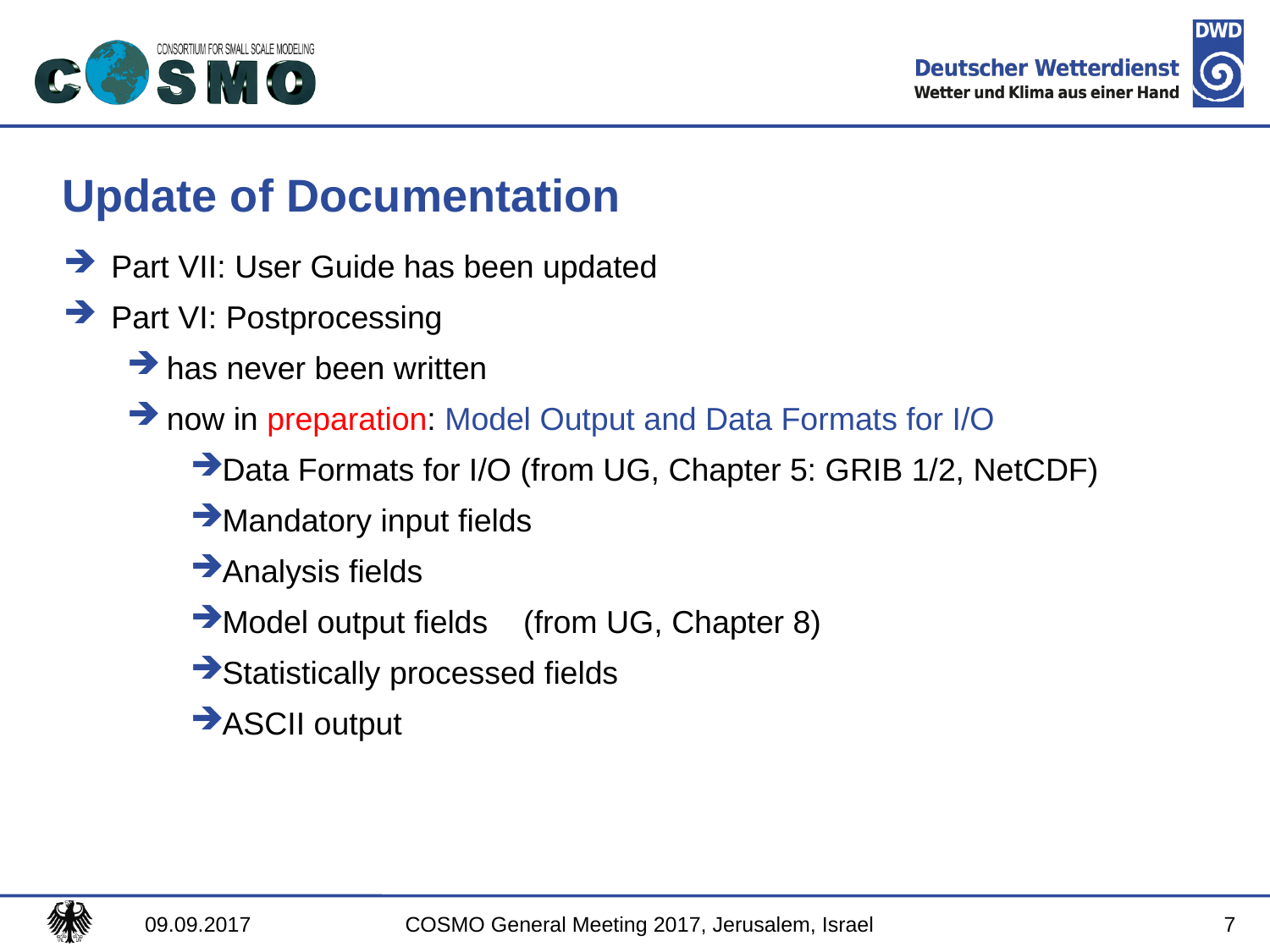

# Update of Documentation
Part VII: User Guide has been updated
Part VI: Postprocessing
has never been written
now in preparation: Model Output and Data Formats for I/O
Data Formats for I/O (from UG, Chapter 5: GRIB 1/2, NetCDF)
Mandatory input fields
Analysis fields
Model output fields    (from UG, Chapter 8)
Statistically processed fields
ASCII output
7
09.09.2017
COSMO General Meeting 2017, Jerusalem, Israel